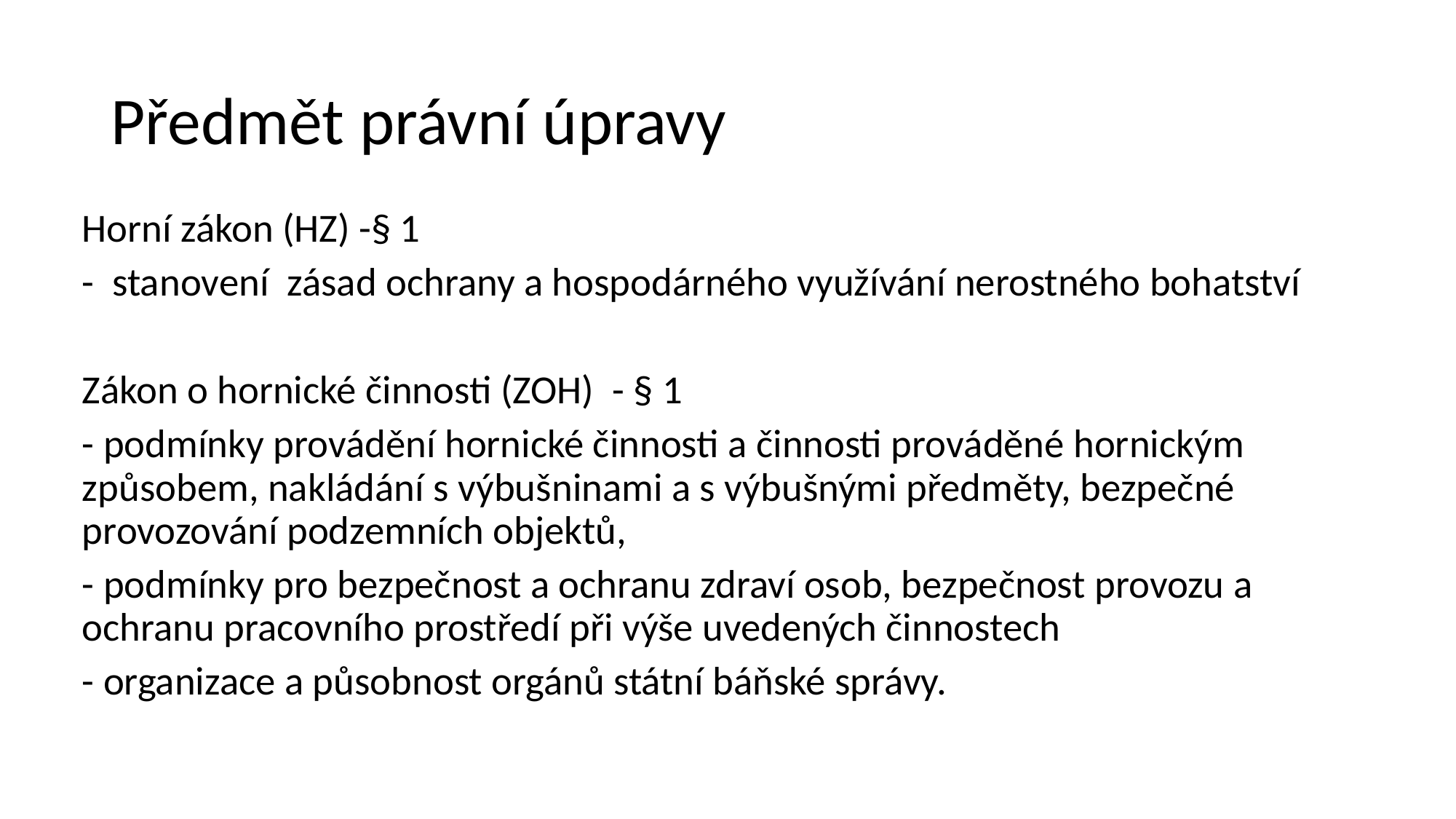

# Předmět právní úpravy
Horní zákon (HZ) -§ 1
-  stanovení  zásad ochrany a hospodárného využívání nerostného bohatství

Zákon o hornické činnosti (ZOH)  - § 1
- podmínky provádění hornické činnosti a činnosti prováděné hornickým způsobem, nakládání s výbušninami a s výbušnými předměty, bezpečné provozování podzemních objektů,
- podmínky pro bezpečnost a ochranu zdraví osob, bezpečnost provozu a ochranu pracovního prostředí při výše uvedených činnostech
- organizace a působnost orgánů státní báňské správy.